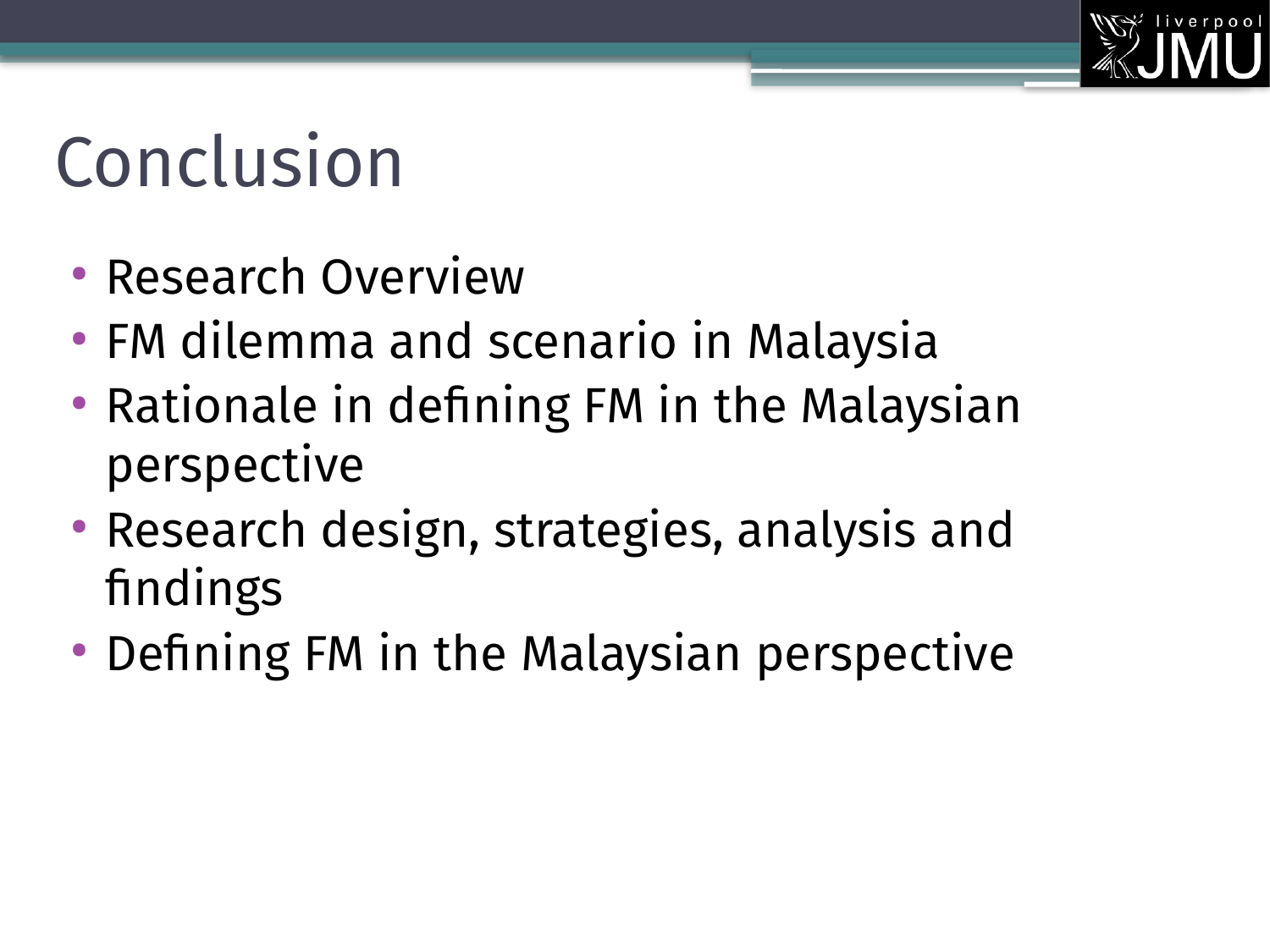

# Conclusion
Research Overview
FM dilemma and scenario in Malaysia
Rationale in defining FM in the Malaysian perspective
Research design, strategies, analysis and findings
Defining FM in the Malaysian perspective